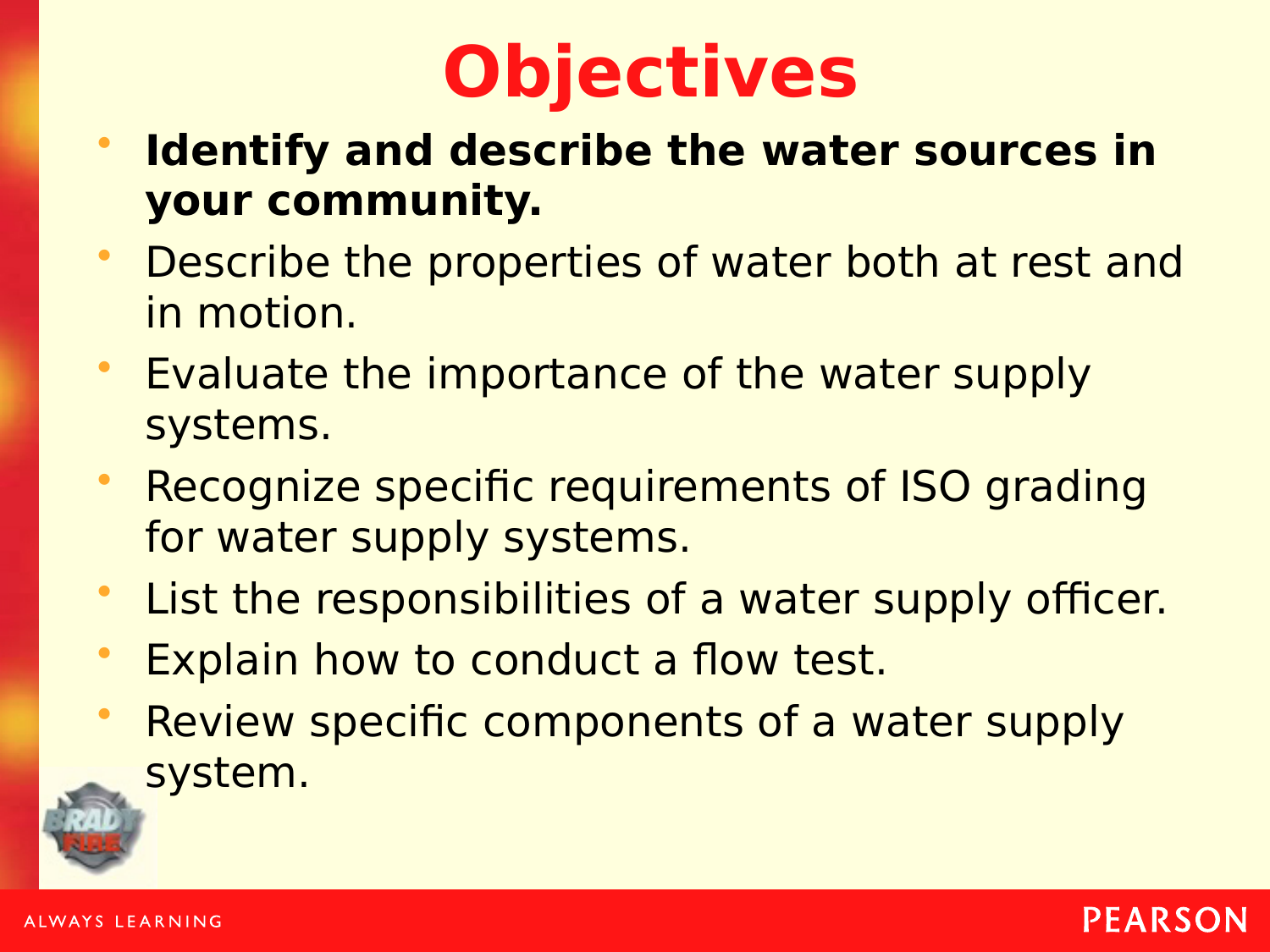

# Objectives
Identify and describe the water sources in your community.
Describe the properties of water both at rest and in motion.
Evaluate the importance of the water supply systems.
Recognize specific requirements of ISO grading for water supply systems.
List the responsibilities of a water supply officer.
Explain how to conduct a flow test.
Review specific components of a water supply system.